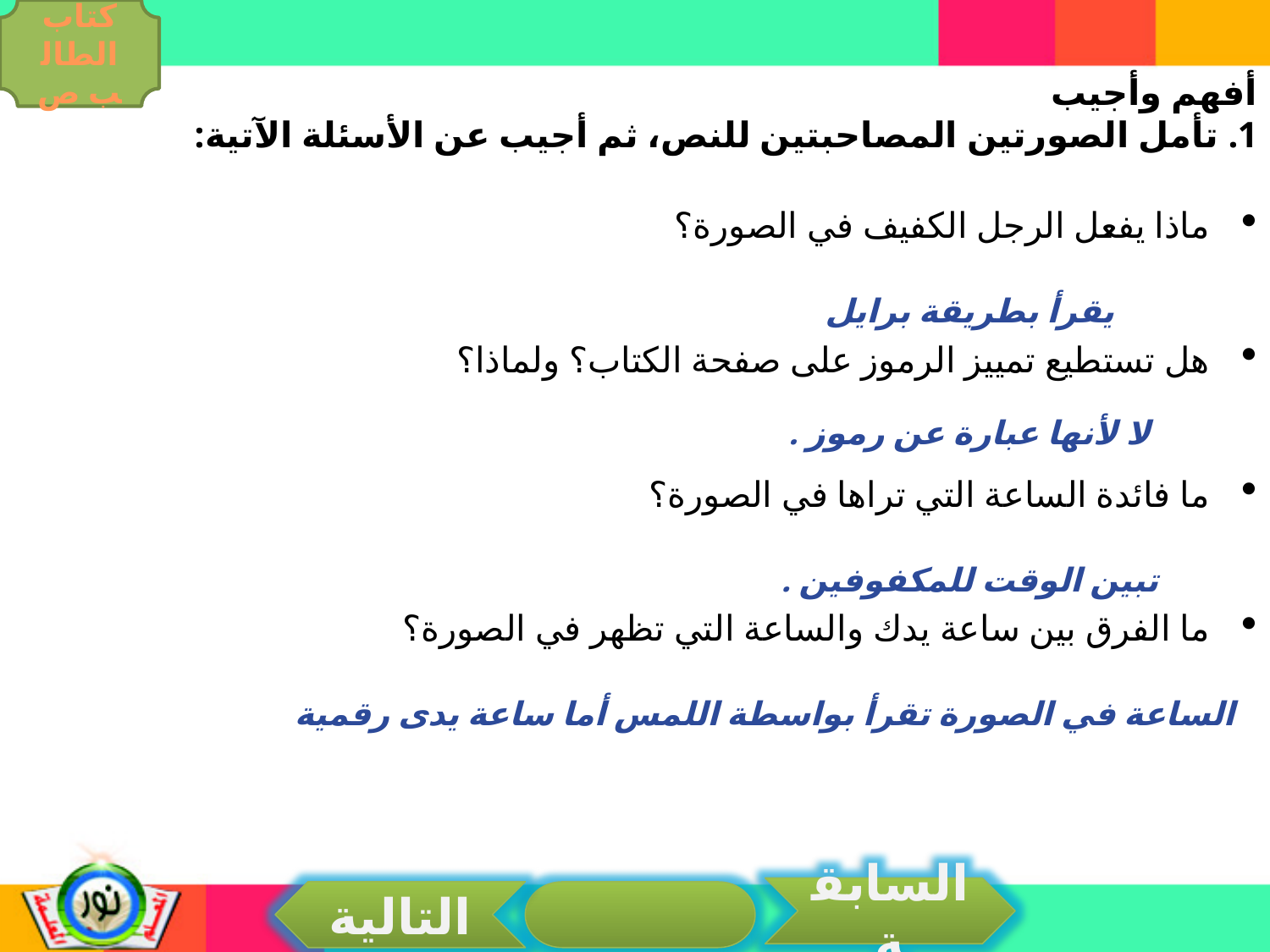

كتاب الطالب ص
أفهم وأجيب
1. تأمل الصورتين المصاحبتين للنص، ثم أجيب عن الأسئلة الآتية:

ماذا يفعل الرجل الكفيف في الصورة؟

هل تستطيع تمييز الرموز على صفحة الكتاب؟ ولماذا؟

ما فائدة الساعة التي تراها في الصورة؟

ما الفرق بين ساعة يدك والساعة التي تظهر في الصورة؟

يقرأ بطريقة برايل
لا لأنها عبارة عن رموز .
تبين الوقت للمكفوفين .
الساعة في الصورة تقرأ بواسطة اللمس أما ساعة يدى رقمية

السابقة

التالية